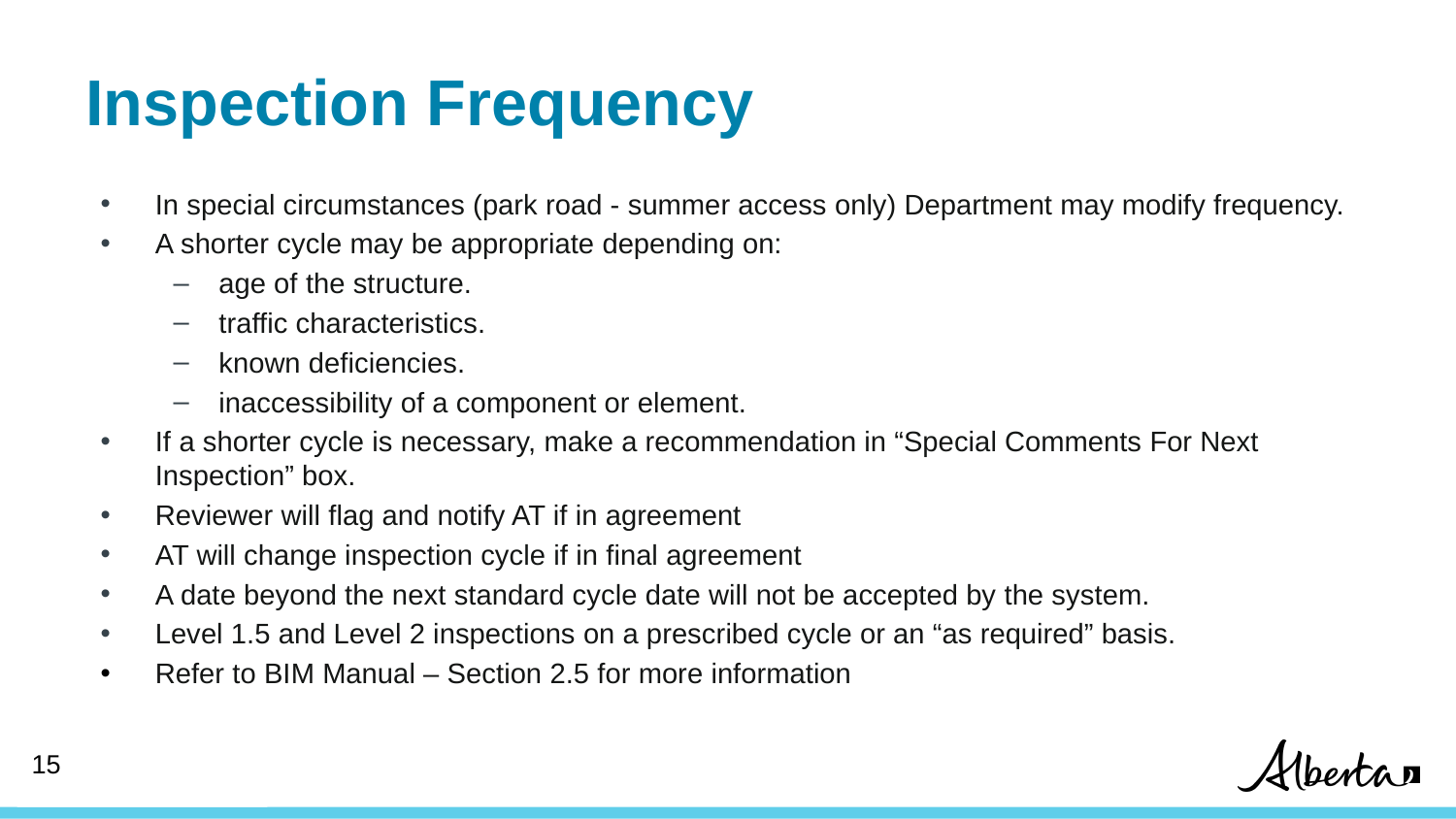

# Inspection Frequency
In special circumstances (park road - summer access only) Department may modify frequency.
A shorter cycle may be appropriate depending on:
age of the structure.
traffic characteristics.
known deficiencies.
inaccessibility of a component or element.
If a shorter cycle is necessary, make a recommendation in “Special Comments For Next Inspection” box.
Reviewer will flag and notify AT if in agreement
AT will change inspection cycle if in final agreement
A date beyond the next standard cycle date will not be accepted by the system.
Level 1.5 and Level 2 inspections on a prescribed cycle or an “as required” basis.
Refer to BIM Manual – Section 2.5 for more information
15